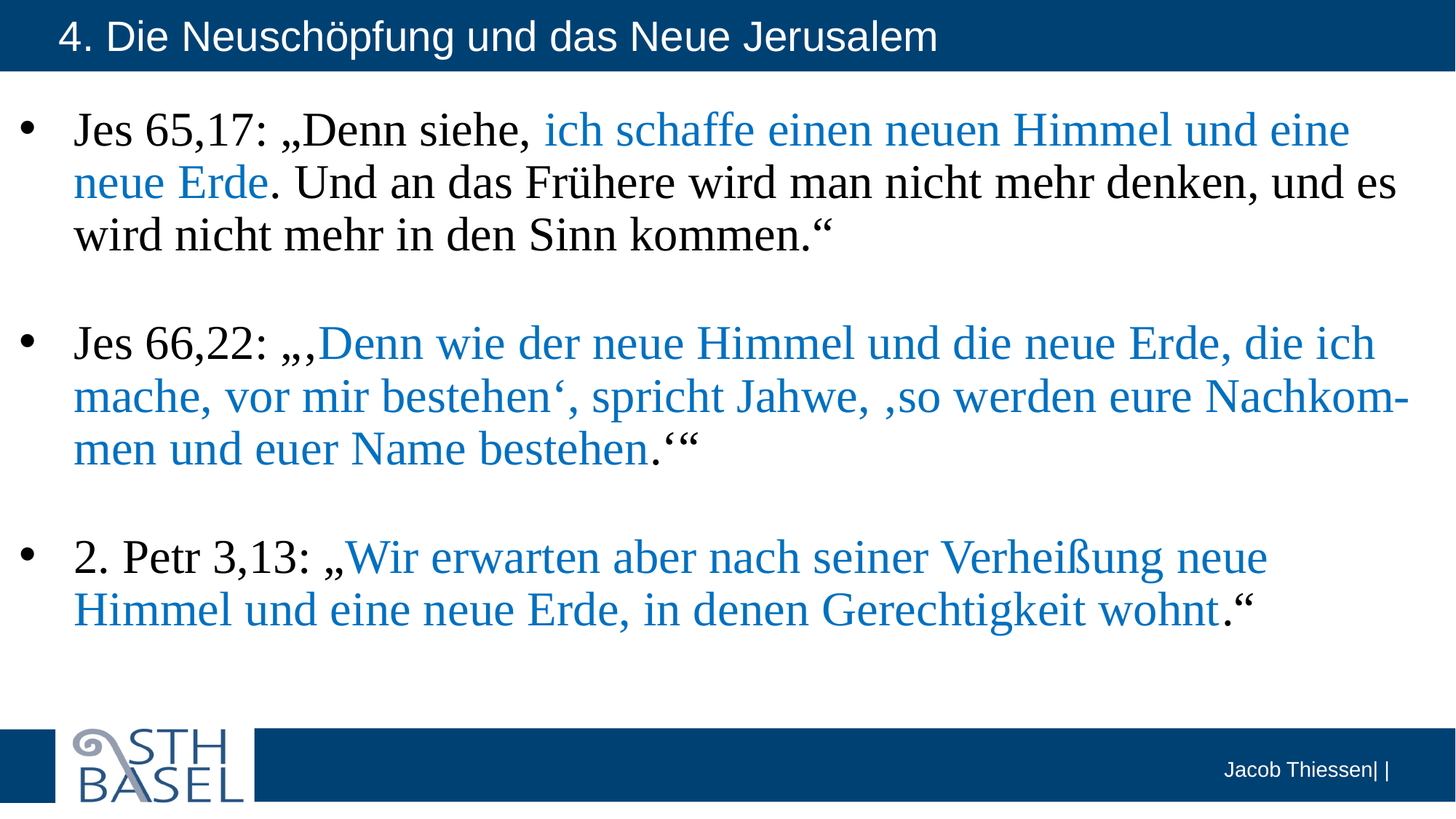

# 4. Die Neuschöpfung und das Neue Jerusalem
Jes 65,17: „Denn siehe, ich schaffe einen neuen Himmel und eine neue Erde. Und an das Frühere wird man nicht mehr denken, und es wird nicht mehr in den Sinn kommen.“
Jes 66,22: „‚Denn wie der neue Himmel und die neue Erde, die ich mache, vor mir bestehen‘, spricht Jahwe, ‚so werden eure Nachkom-men und euer Name bestehen.‘“
2. Petr 3,13: „Wir erwarten aber nach seiner Verheißung neue Himmel und eine neue Erde, in denen Gerechtigkeit wohnt.“